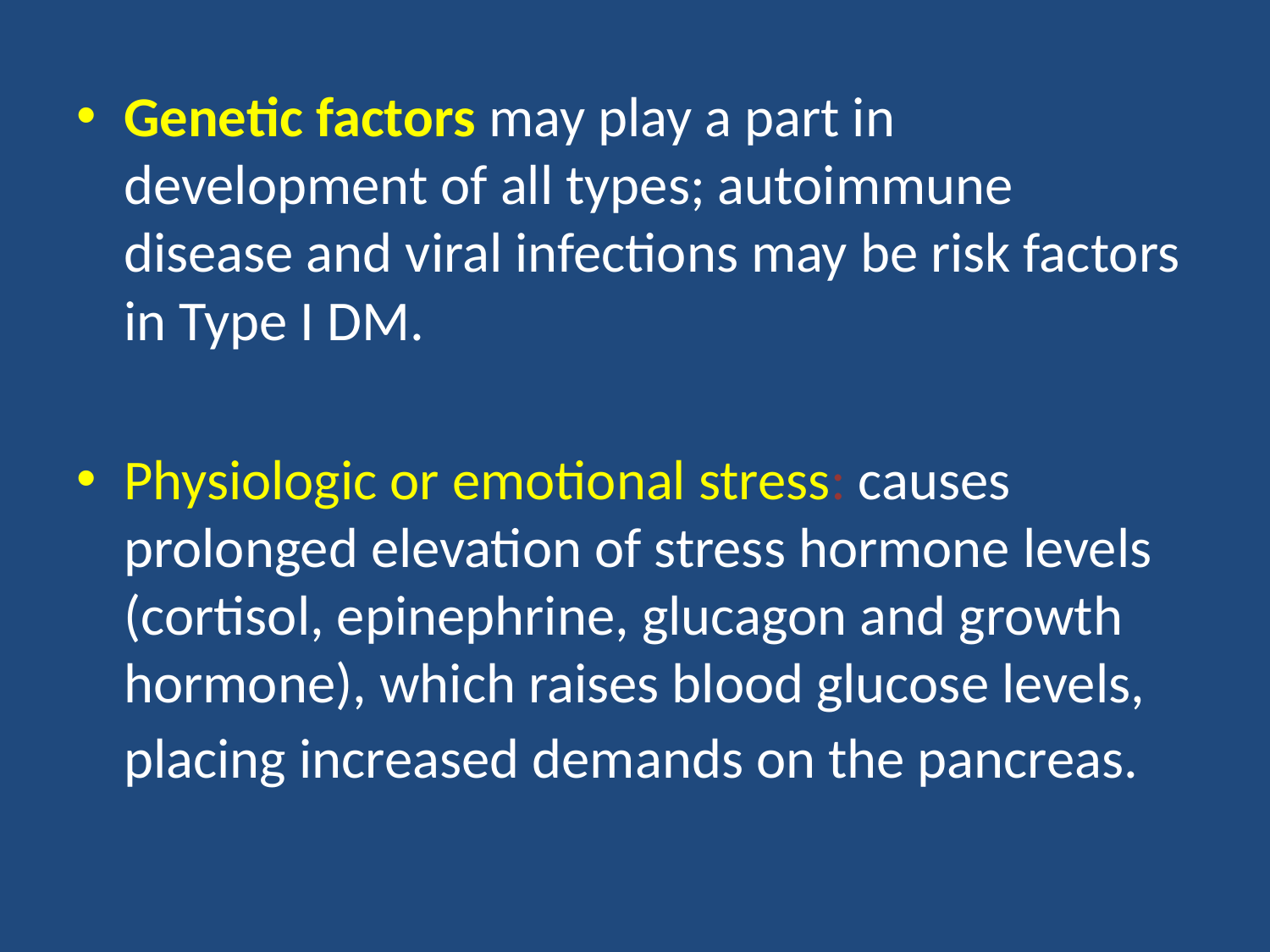

Genetic factors may play a part in development of all types; autoimmune disease and viral infections may be risk factors in Type I DM.

Physiologic or emotional stress: causes prolonged elevation of stress hormone levels (cortisol, epinephrine, glucagon and growth hormone), which raises blood glucose levels, placing increased demands on the pancreas.